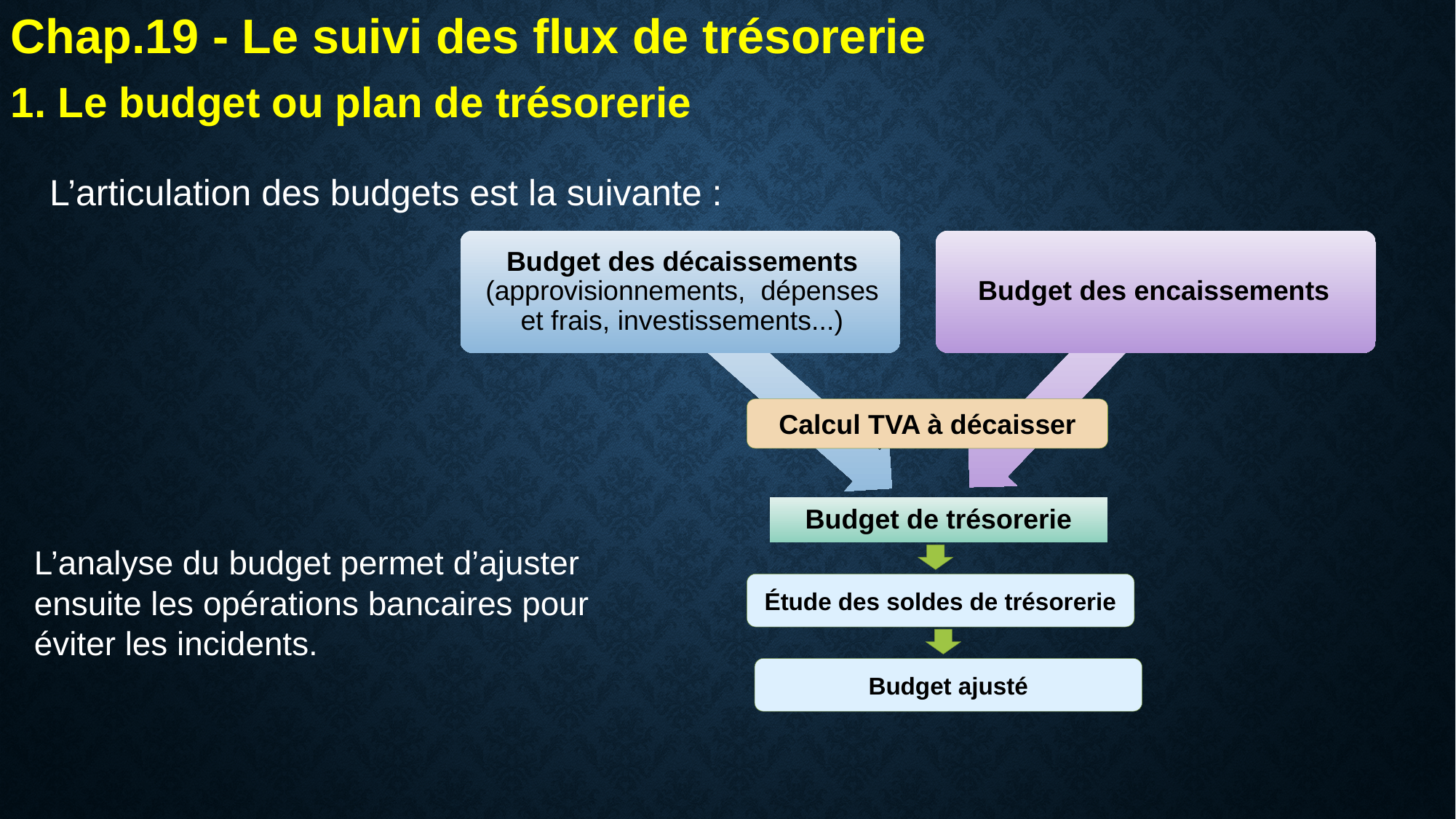

Chap.19 - Le suivi des flux de trésorerie
1. Le budget ou plan de trésorerie
L’articulation des budgets est la suivante :

Budget de trésorerie
Budget des décaissements (approvisionnements,  dépenses et frais, investissements...)
Budget des encaissements
Calcul TVA à décaisser
L’analyse du budget permet d’ajuster ensuite les opérations bancaires pour éviter les incidents.

Étude des soldes de trésorerie

Budget ajusté